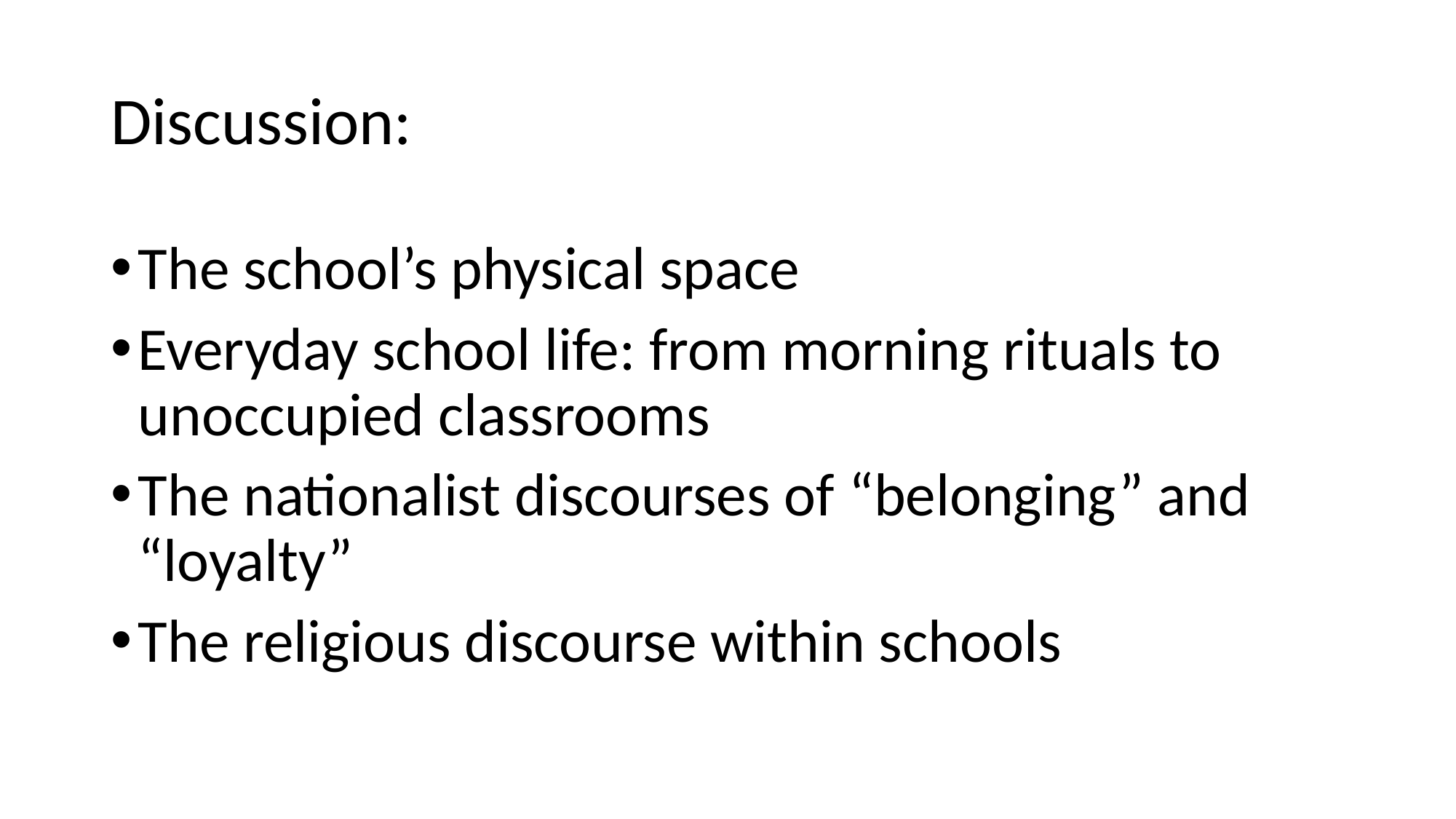

# Discussion:
The school’s physical space
Everyday school life: from morning rituals to unoccupied classrooms
The nationalist discourses of “belonging” and “loyalty”
The religious discourse within schools